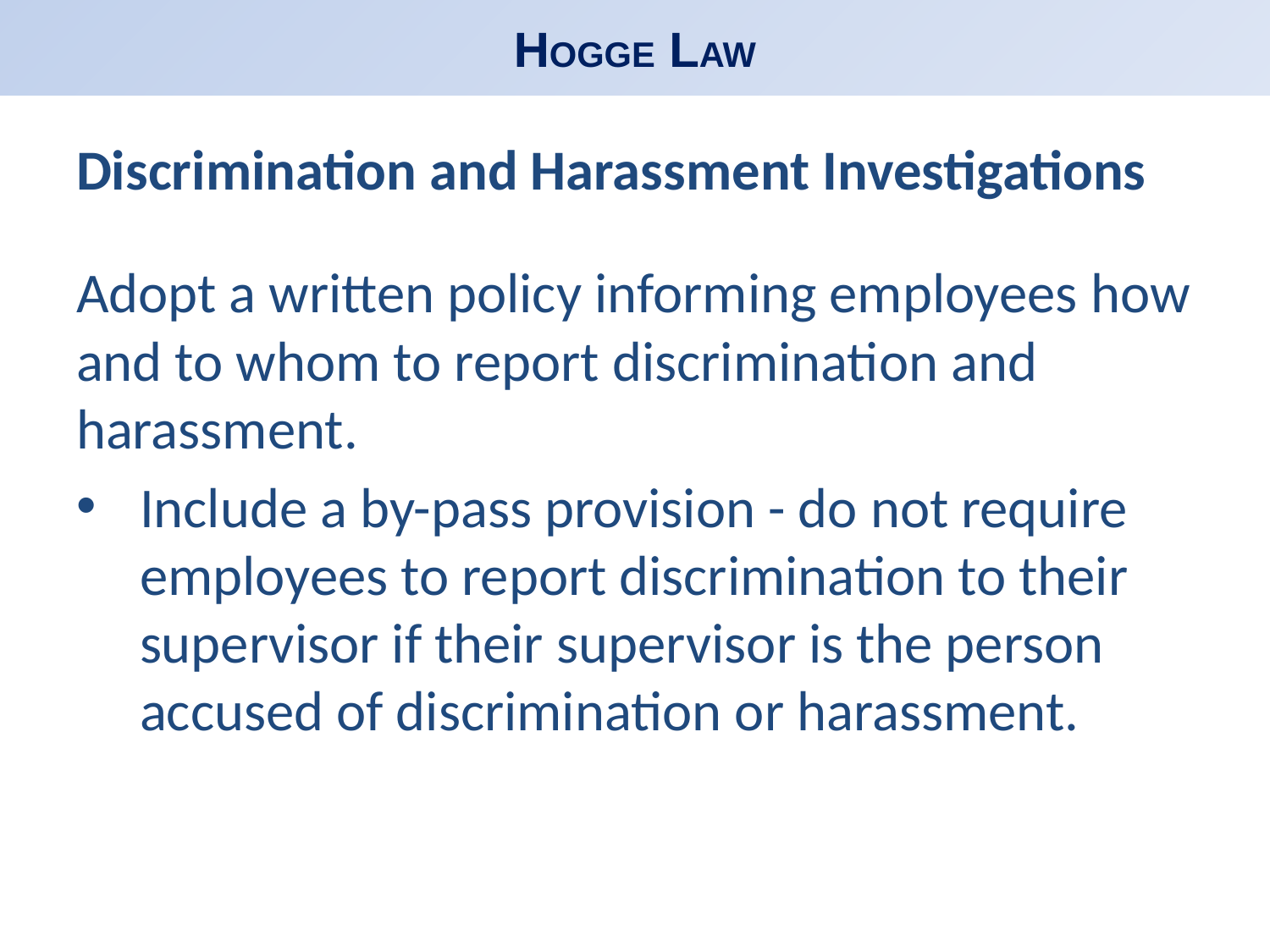

# HOGGE LAW
Discrimination and Harassment Investigations

Adopt a written policy informing employees how and to whom to report discrimination and harassment.
Include a by-pass provision - do not require employees to report discrimination to their supervisor if their supervisor is the person accused of discrimination or harassment.